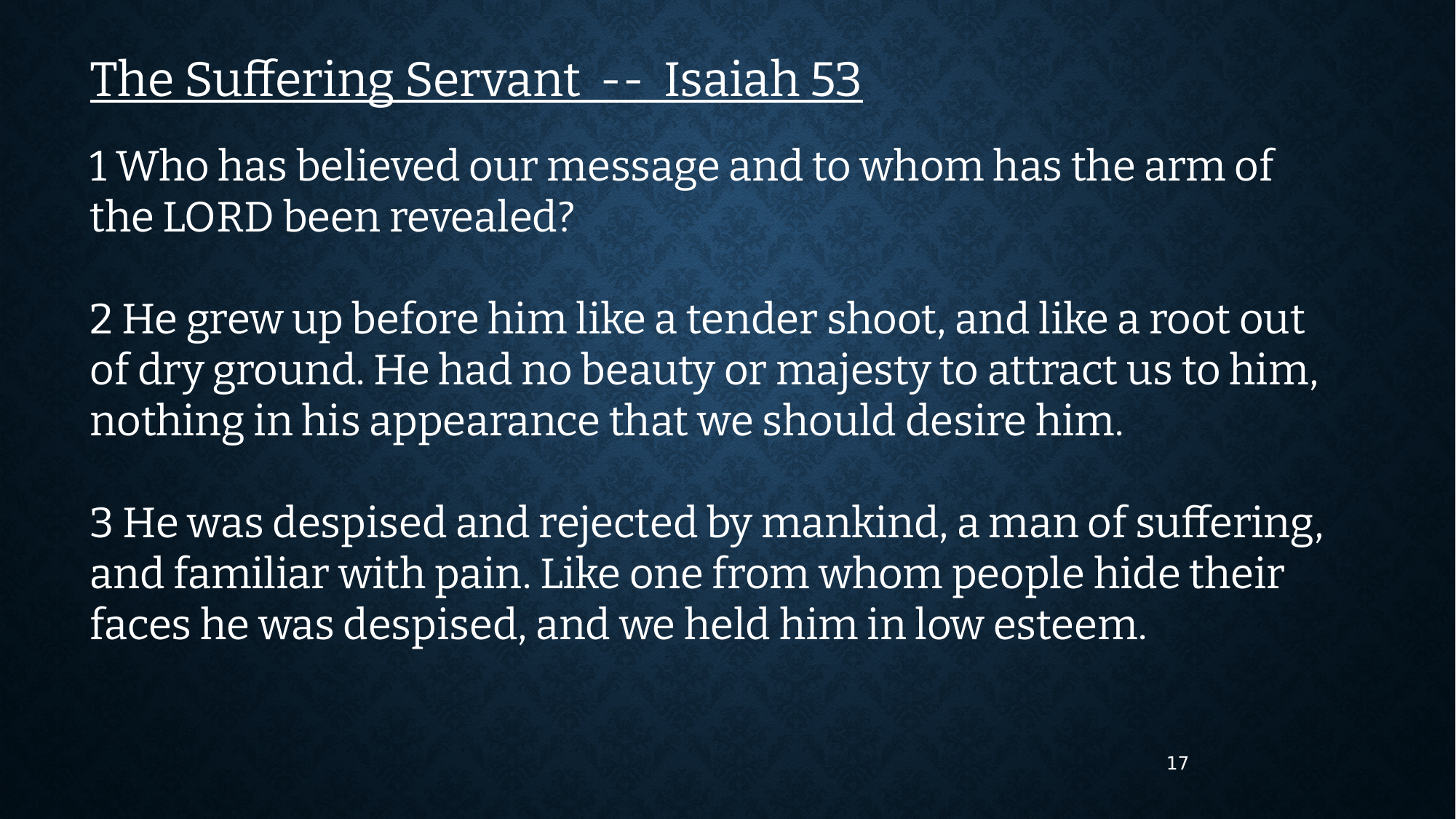

The Suffering Servant  --  Isaiah 53

1 Who has believed our message and to whom has the arm of the LORD been revealed?

2 He grew up before him like a tender shoot, and like a root out of dry ground. He had no beauty or majesty to attract us to him, nothing in his appearance that we should desire him.

3 He was despised and rejected by mankind, a man of suffering, and familiar with pain. Like one from whom people hide their faces he was despised, and we held him in low esteem.

17